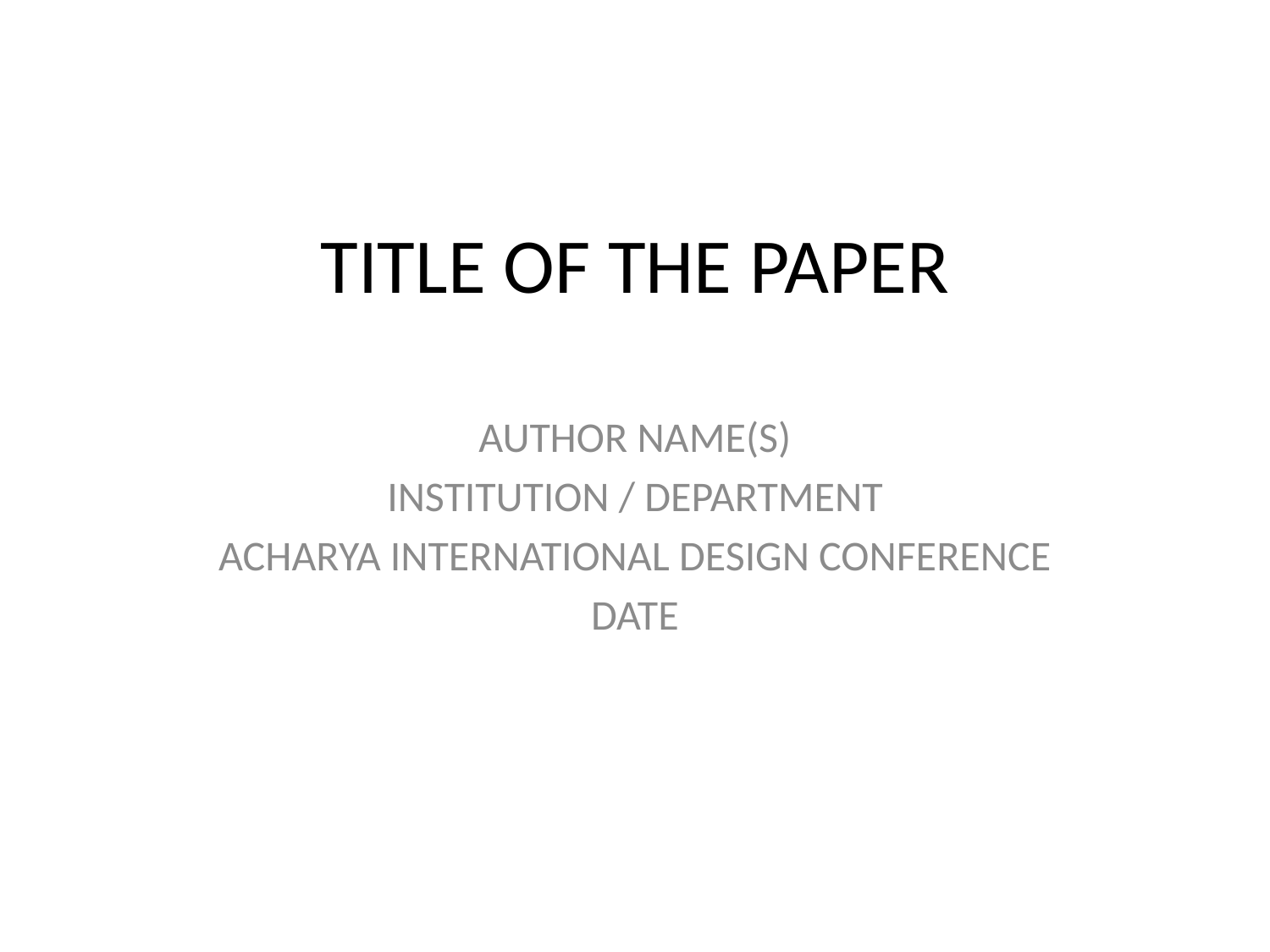

# TITLE OF THE PAPER
AUTHOR NAME(S)
INSTITUTION / DEPARTMENT
ACHARYA INTERNATIONAL DESIGN CONFERENCE
DATE